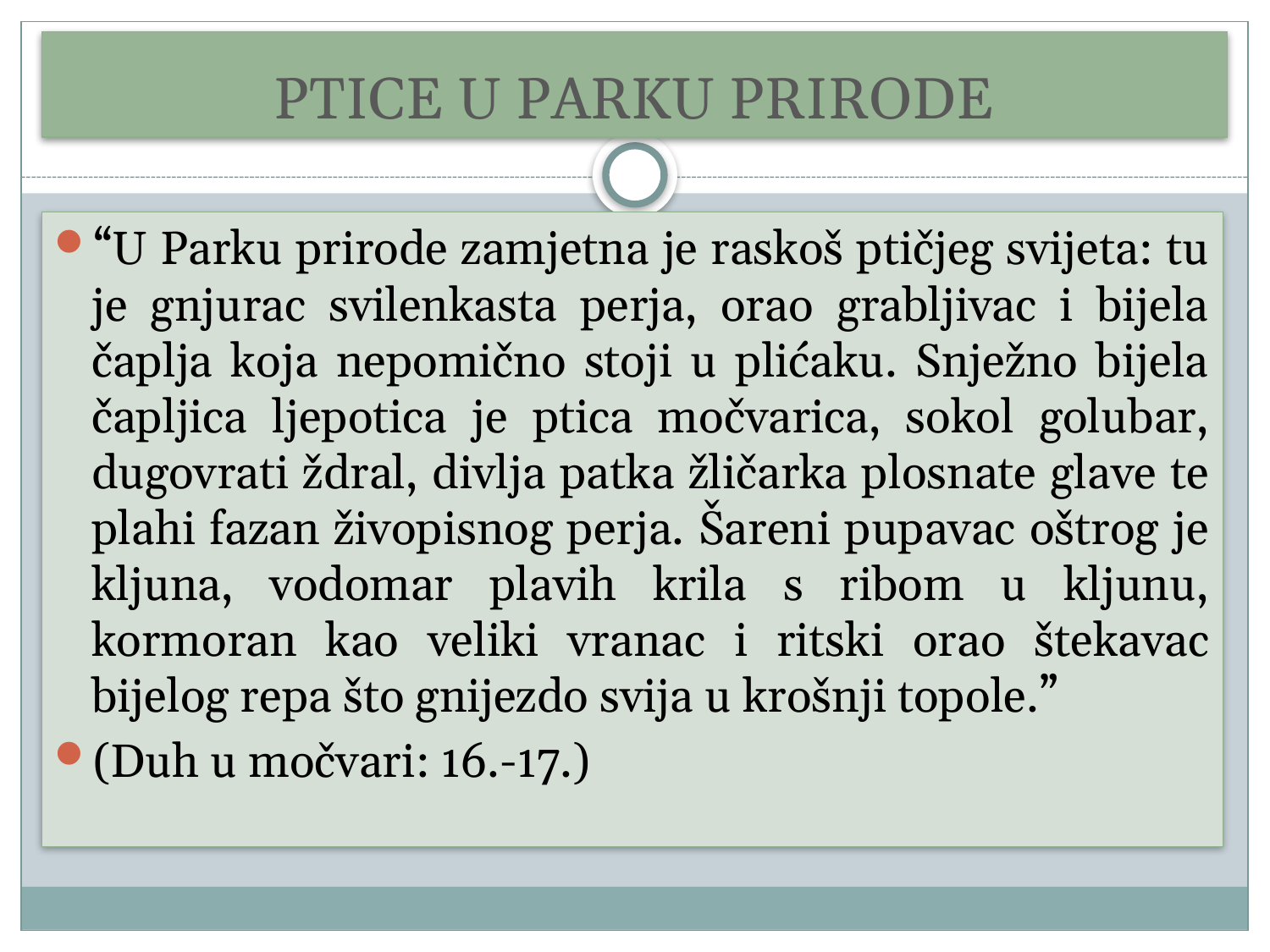

# PTICE U PARKU PRIRODE
“U Parku prirode zamjetna je raskoš ptičjeg svijeta: tu je gnjurac svilenkasta perja, orao grabljivac i bijela čaplja koja nepomično stoji u plićaku. Snježno bijela čapljica ljepotica je ptica močvarica, sokol golubar, dugovrati ždral, divlja patka žličarka plosnate glave te plahi fazan živopisnog perja. Šareni pupavac oštrog je kljuna, vodomar plavih krila s ribom u kljunu, kormoran kao veliki vranac i ritski orao štekavac bijelog repa što gnijezdo svija u krošnji topole.”
(Duh u močvari: 16.-17.)